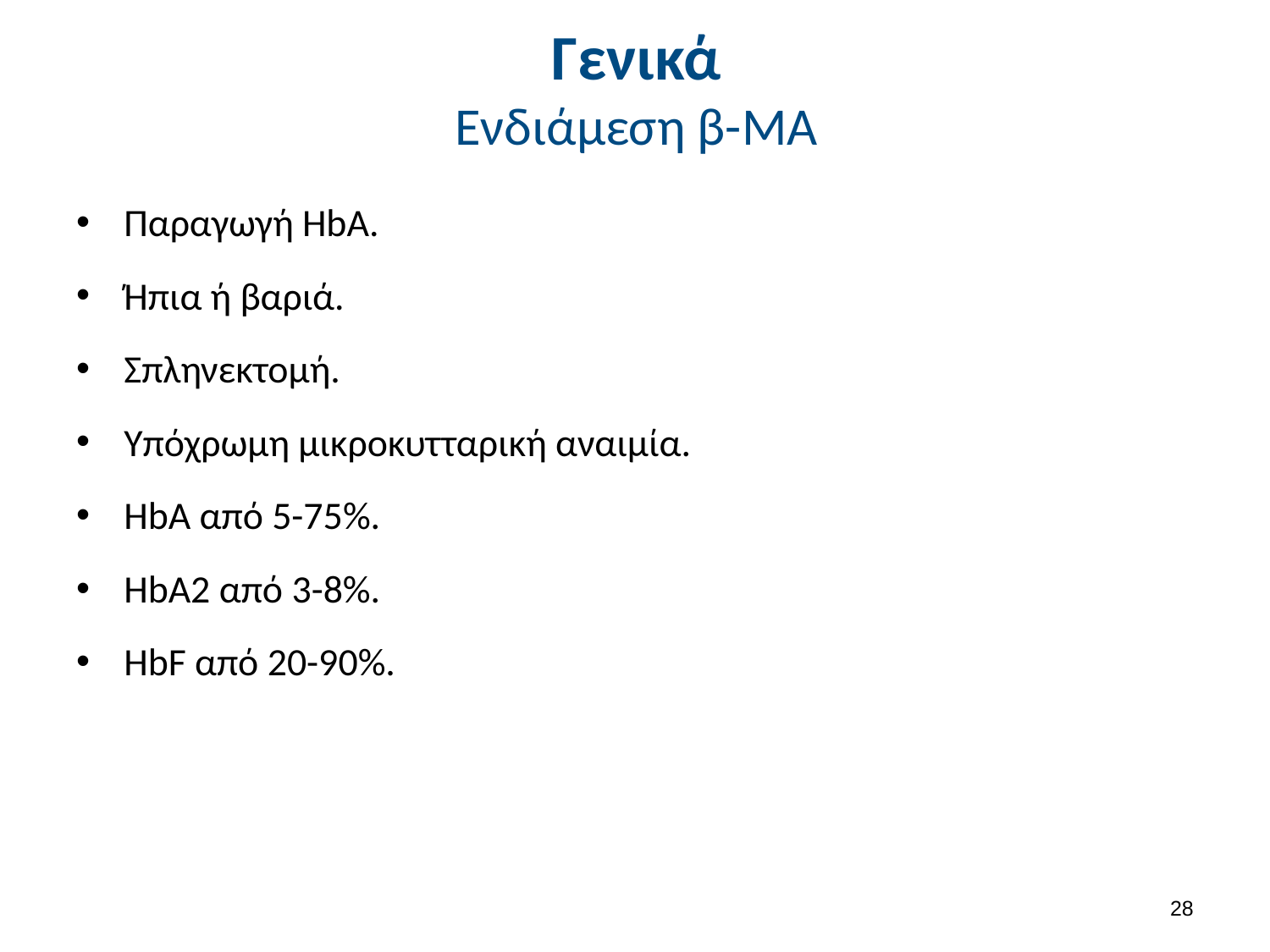

# Γενικά Ενδιάμεση β-ΜΑ
Παραγωγή HbA.
Ήπια ή βαριά.
Σπληνεκτομή.
Υπόχρωμη μικροκυτταρική αναιμία.
ΗbA από 5-75%.
HbA2 από 3-8%.
HbF από 20-90%.
28